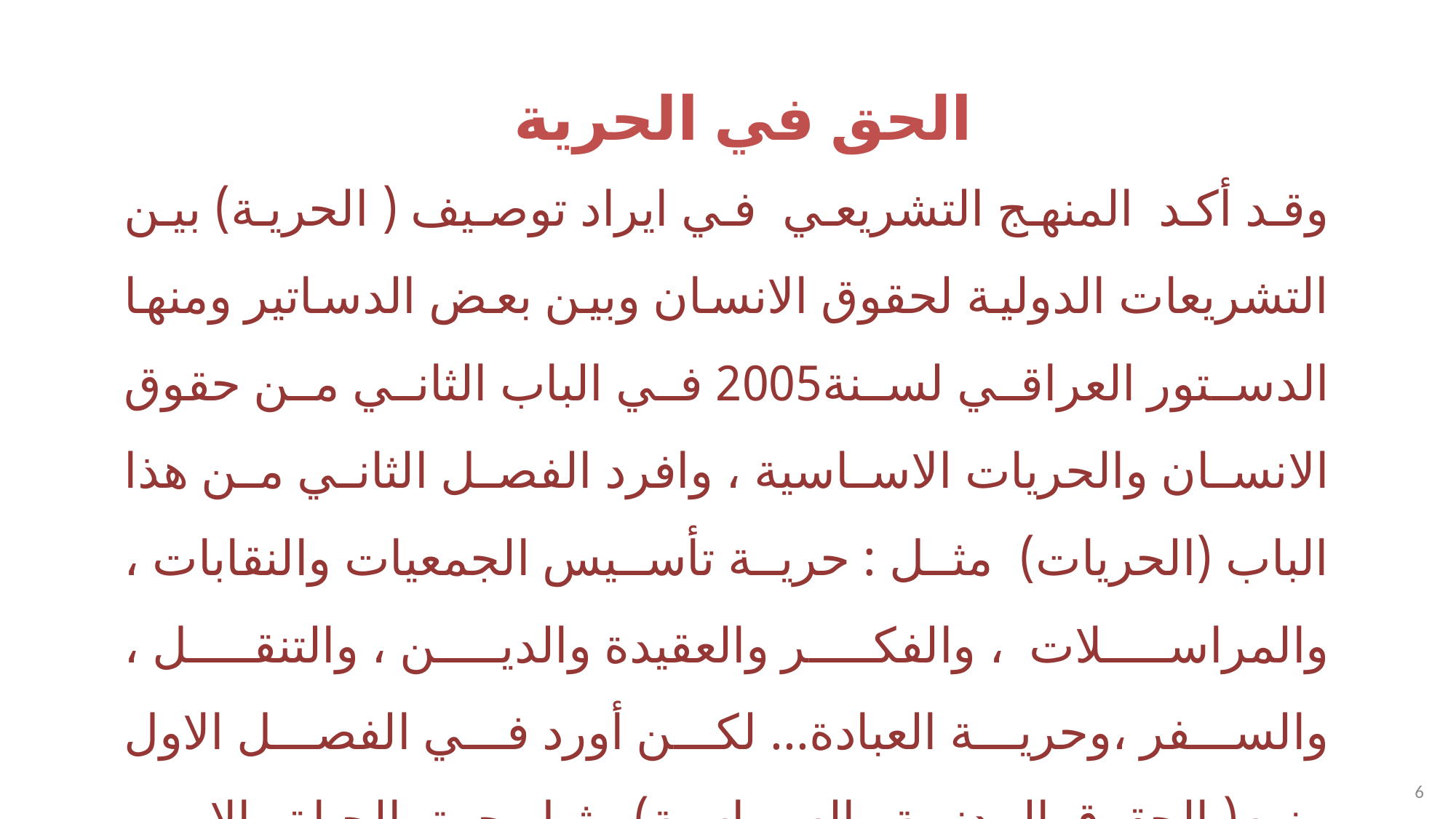

# الحق في الحرية
وقد أكد  المنهج التشريعي  في ايراد توصيف ( الحرية) بين التشريعات الدولية لحقوق الانسان وبين بعض الدساتير ومنها الدستور العراقي لسنة2005 في الباب الثاني من حقوق الانسان والحريات الاساسية ، وافرد الفصل الثاني من هذا الباب (الحريات)  مثل : حرية تأسيس الجمعيات والنقابات ، والمراسلات  ، والفكر والعقيدة والدين ، والتنقل ، والسفر ،وحرية العبادة... لكن أورد في الفصل الاول منه( الحقوق المدنية والسياسية) مثل حق الحياة والامن والخصوصية وحرمة المسكن ...

6